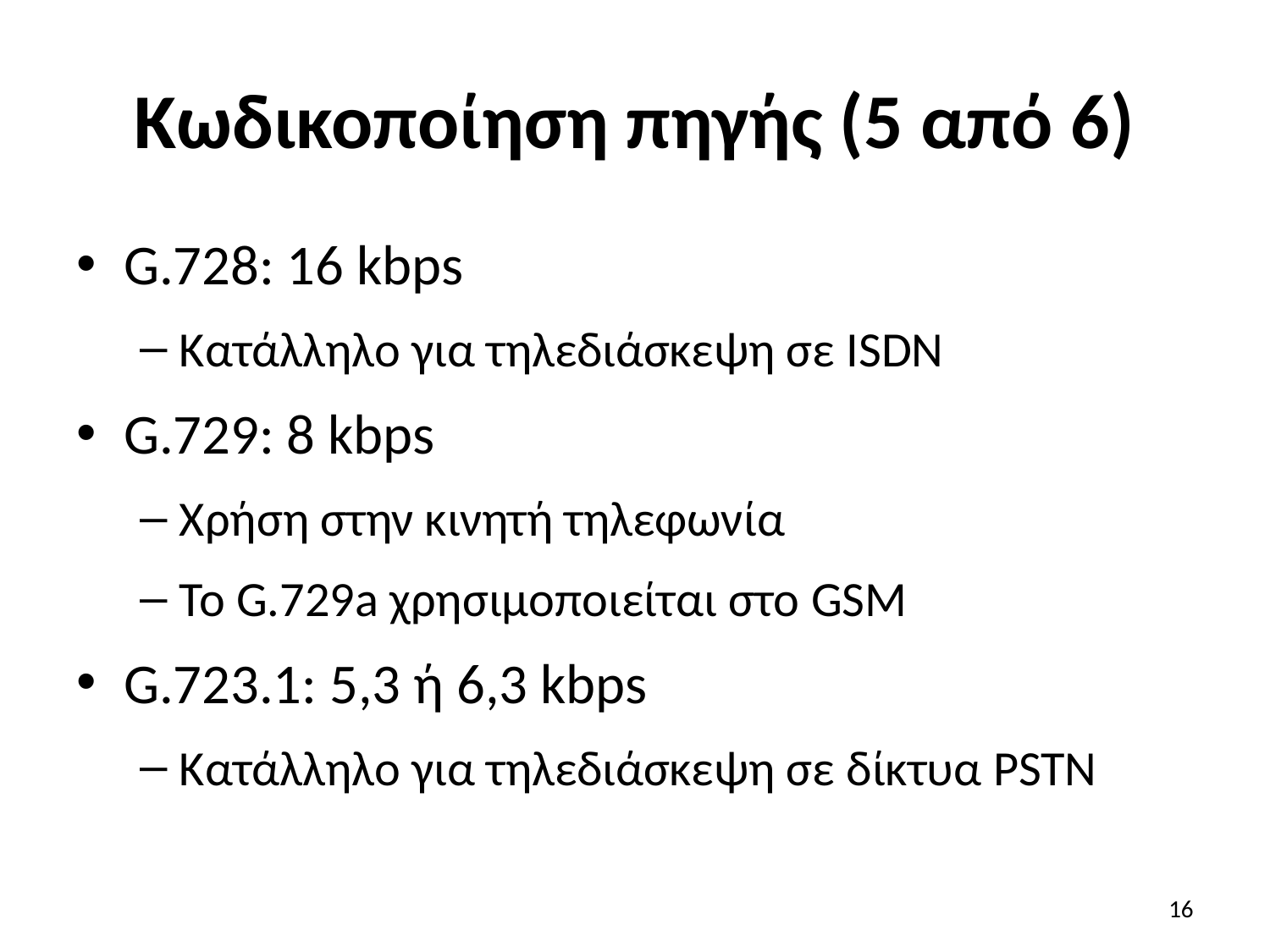

# Κωδικοποίηση πηγής (5 από 6)
G.728: 16 kbps
Κατάλληλο για τηλεδιάσκεψη σε ISDN
G.729: 8 kbps
Χρήση στην κινητή τηλεφωνία
Το G.729a χρησιμοποιείται στο GSM
G.723.1: 5,3 ή 6,3 kbps
Κατάλληλο για τηλεδιάσκεψη σε δίκτυα PSTN
16